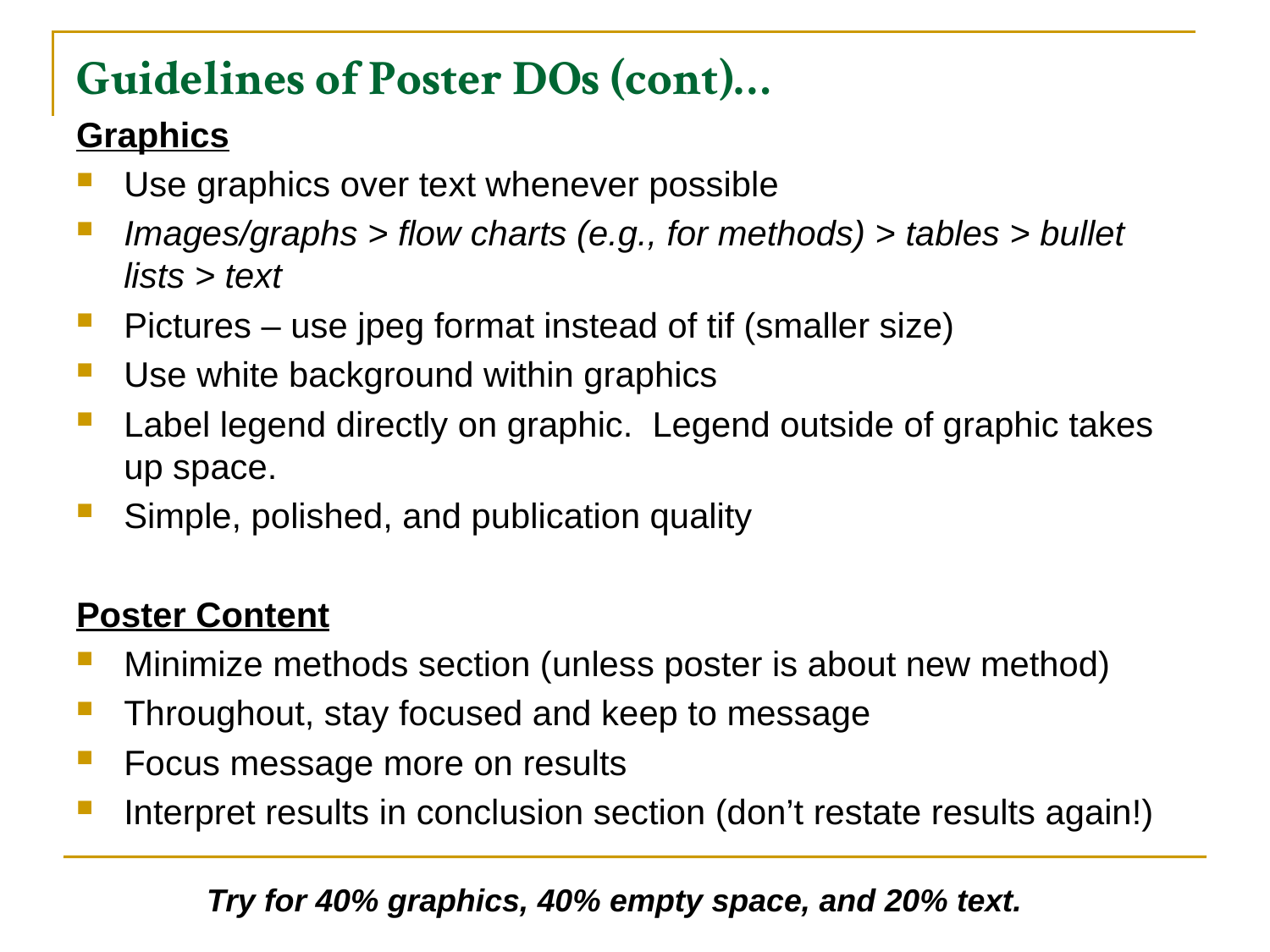

# Guidelines of Poster DOs (cont)…
Graphics
Use graphics over text whenever possible
Images/graphs > flow charts (e.g., for methods) > tables > bullet lists > text
Pictures – use jpeg format instead of tif (smaller size)
Use white background within graphics
Label legend directly on graphic.  Legend outside of graphic takes up space.
Simple, polished, and publication quality

Poster Content
Minimize methods section (unless poster is about new method)
Throughout, stay focused and keep to message
Focus message more on results
Interpret results in conclusion section (don’t restate results again!)

Try for 40% graphics, 40% empty space, and 20% text.